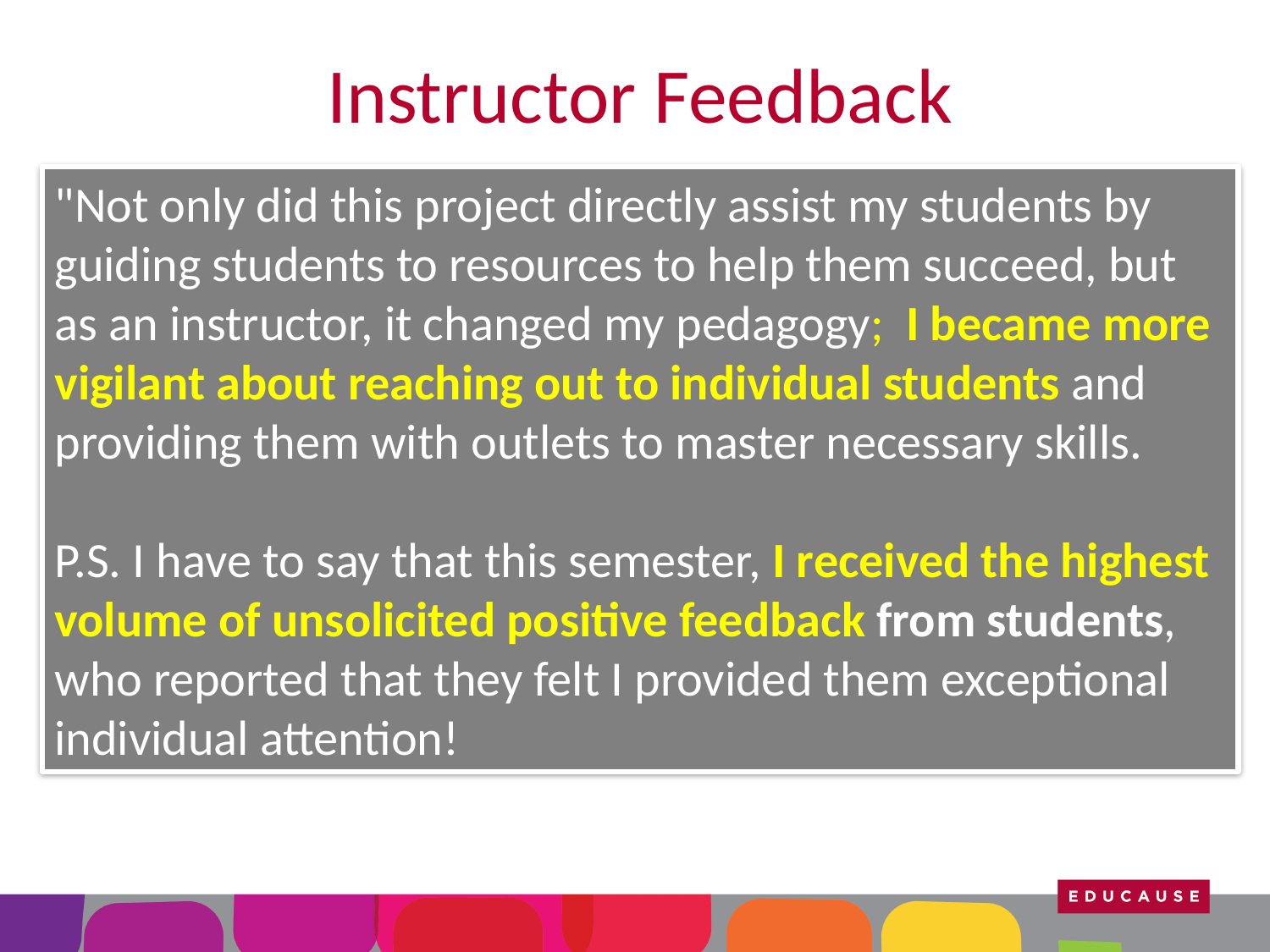

Instructor Feedback
"Not only did this project directly assist my students by guiding students to resources to help them succeed, but as an instructor, it changed my pedagogy;  I became more vigilant about reaching out to individual students and providing them with outlets to master necessary skills.
P.S. I have to say that this semester, I received the highest volume of unsolicited positive feedback from students, who reported that they felt I provided them exceptional individual attention!